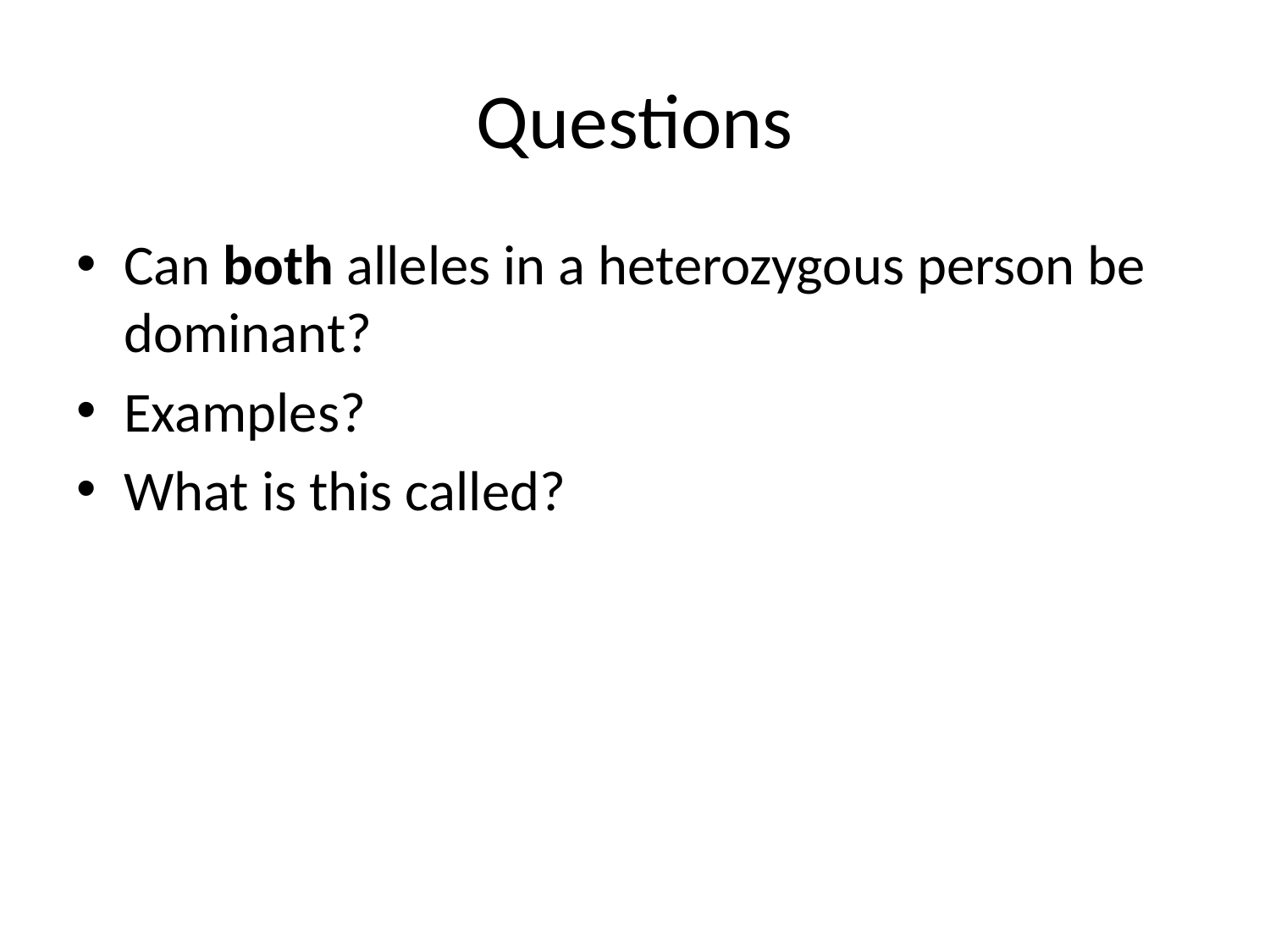

# Questions
Can both alleles in a heterozygous person be dominant?
Examples?
What is this called?